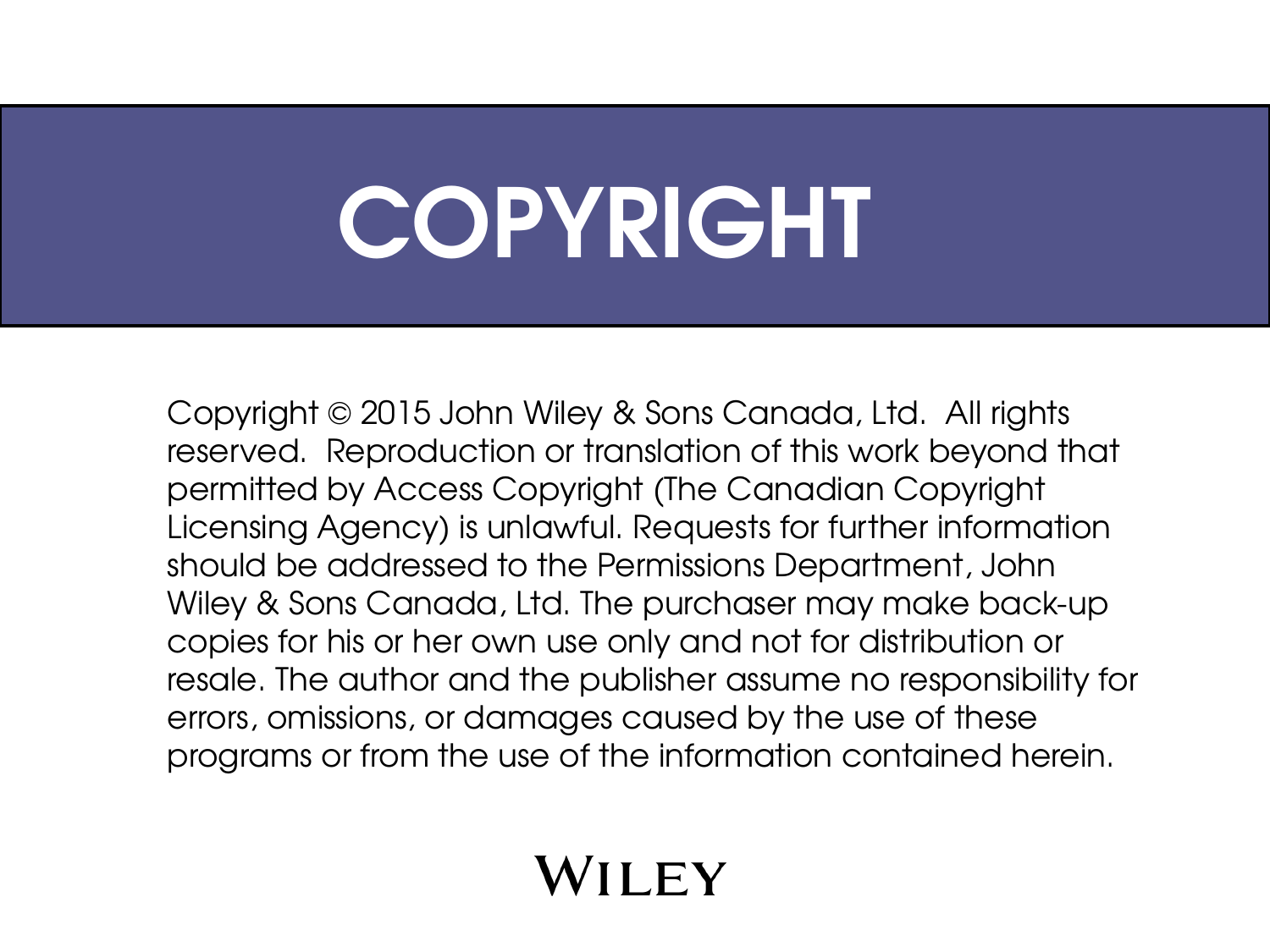

Copyright © 2015 John Wiley & Sons Canada, Ltd.  All rights reserved.  Reproduction or translation of this work beyond that permitted by Access Copyright (The Canadian Copyright Licensing Agency) is unlawful. Requests for further information should be addressed to the Permissions Department, John Wiley & Sons Canada, Ltd. The purchaser may make back-up copies for his or her own use only and not for distribution or resale. The author and the publisher assume no responsibility for errors, omissions, or damages caused by the use of these programs or from the use of the information contained herein.